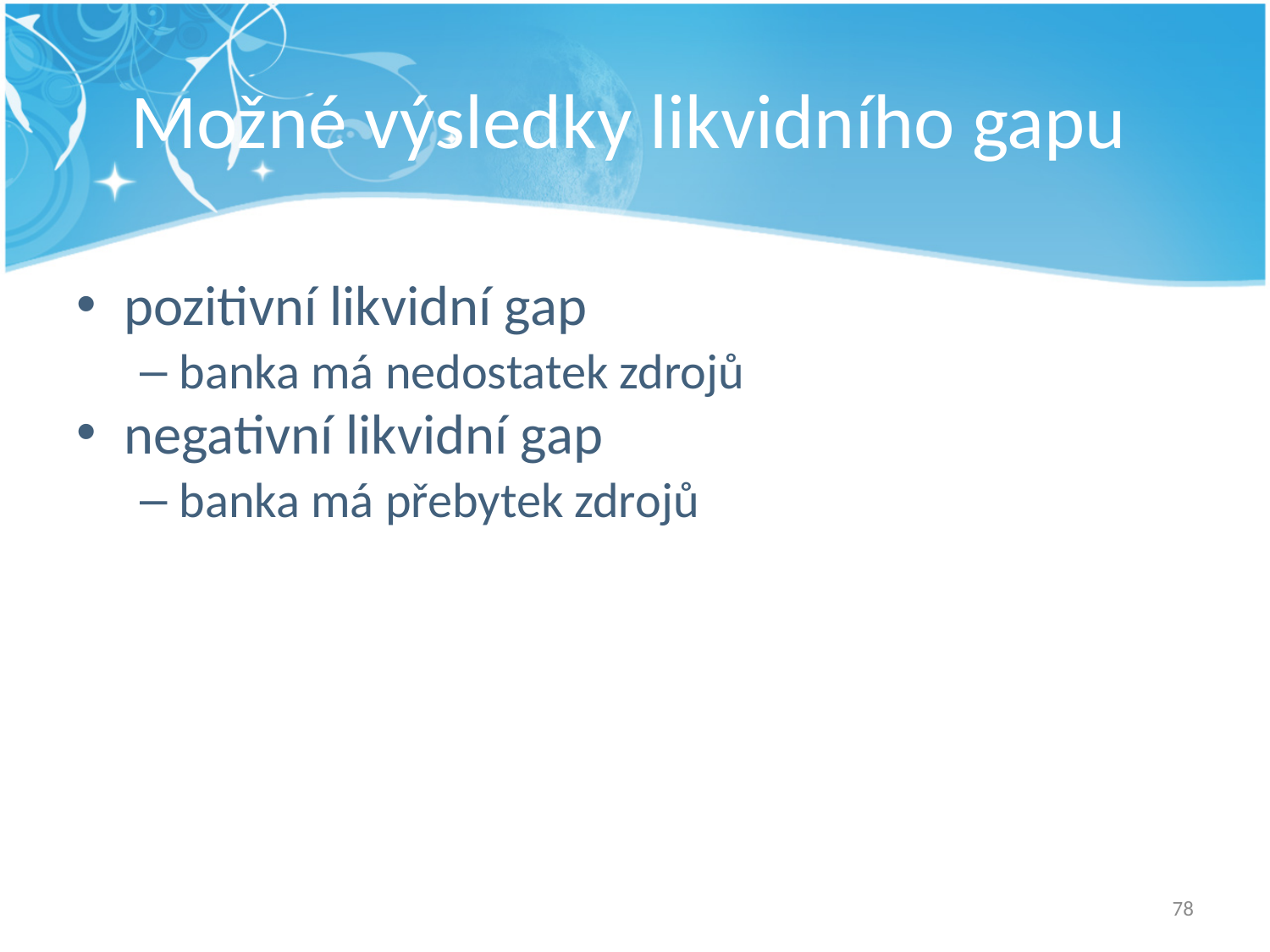

# Možné výsledky likvidního gapu
pozitivní likvidní gap
banka má nedostatek zdrojů
negativní likvidní gap
banka má přebytek zdrojů
78